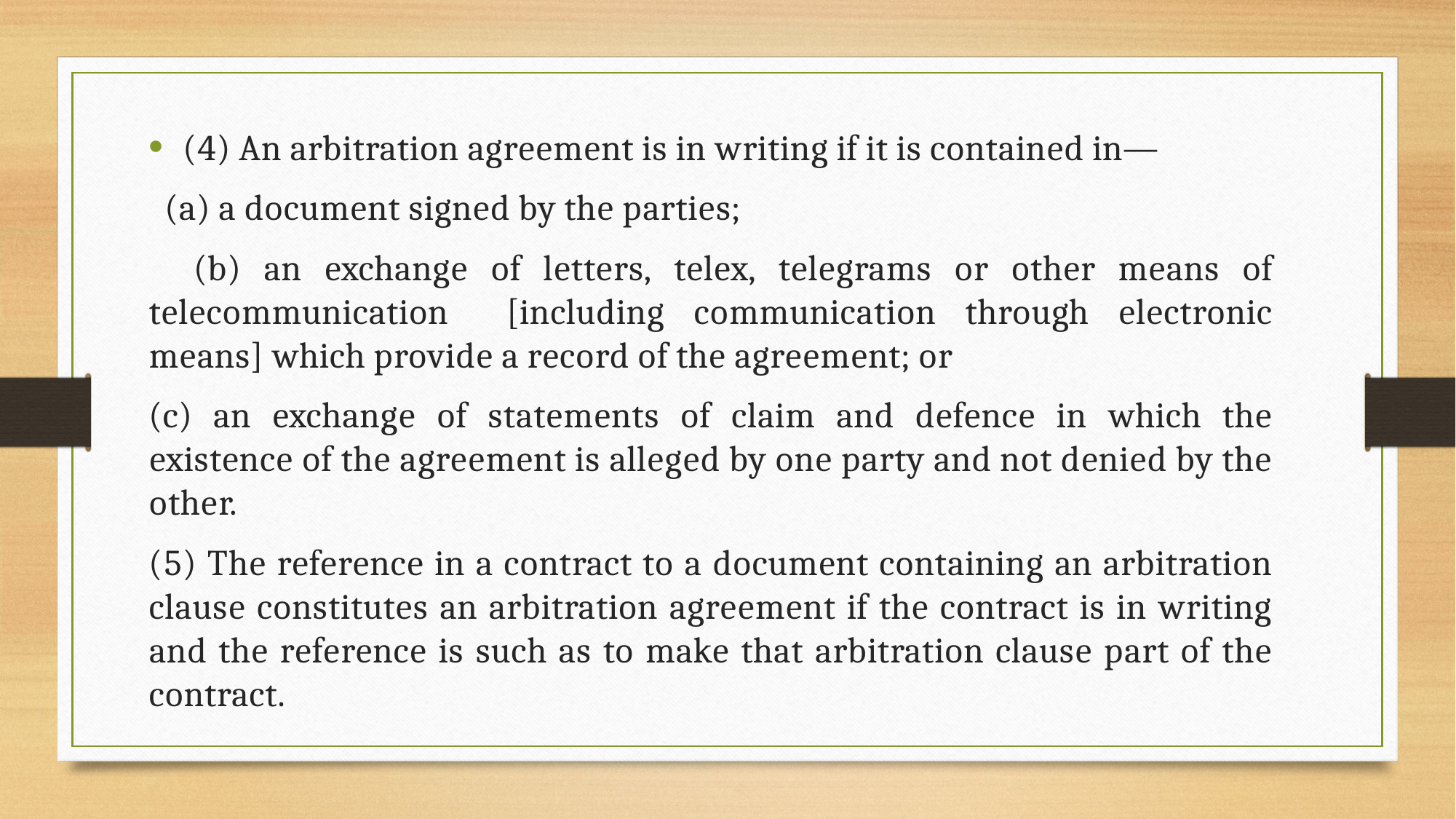

(4) An arbitration agreement is in writing if it is contained in—
  (a) a document signed by the parties;
  (b) an exchange of letters, telex, telegrams or other means of telecommunication  [including communication through electronic means] which provide a record of the agreement; or
(c) an exchange of statements of claim and defence in which the existence of the agreement is alleged by one party and not denied by the other.
(5) The reference in a contract to a document containing an arbitration clause constitutes an arbitration agreement if the contract is in writing and the reference is such as to make that arbitration clause part of the contract.